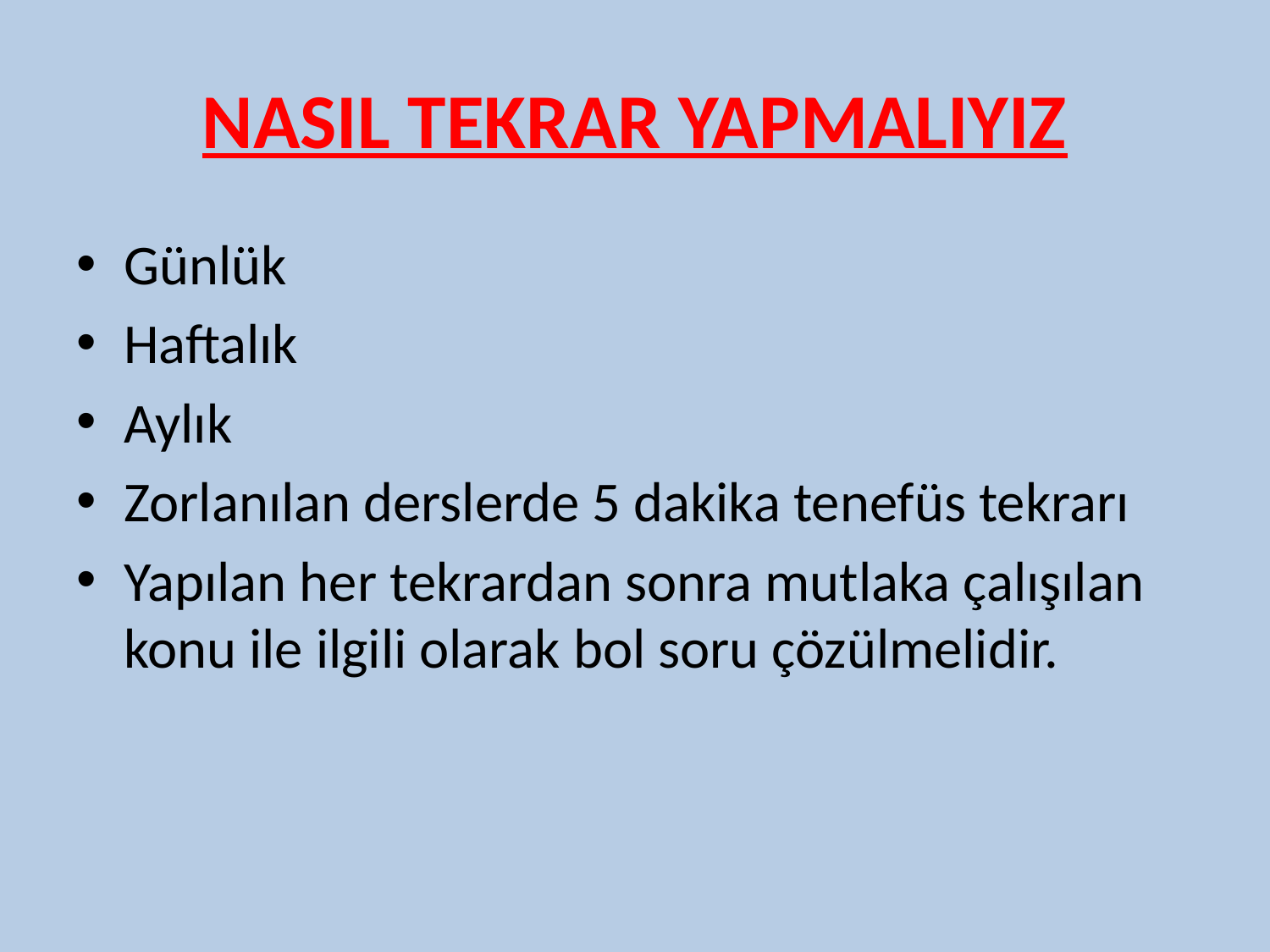

# NASIL TEKRAR YAPMALIYIZ
Günlük
Haftalık
Aylık
Zorlanılan derslerde 5 dakika tenefüs tekrarı
Yapılan her tekrardan sonra mutlaka çalışılan konu ile ilgili olarak bol soru çözülmelidir.